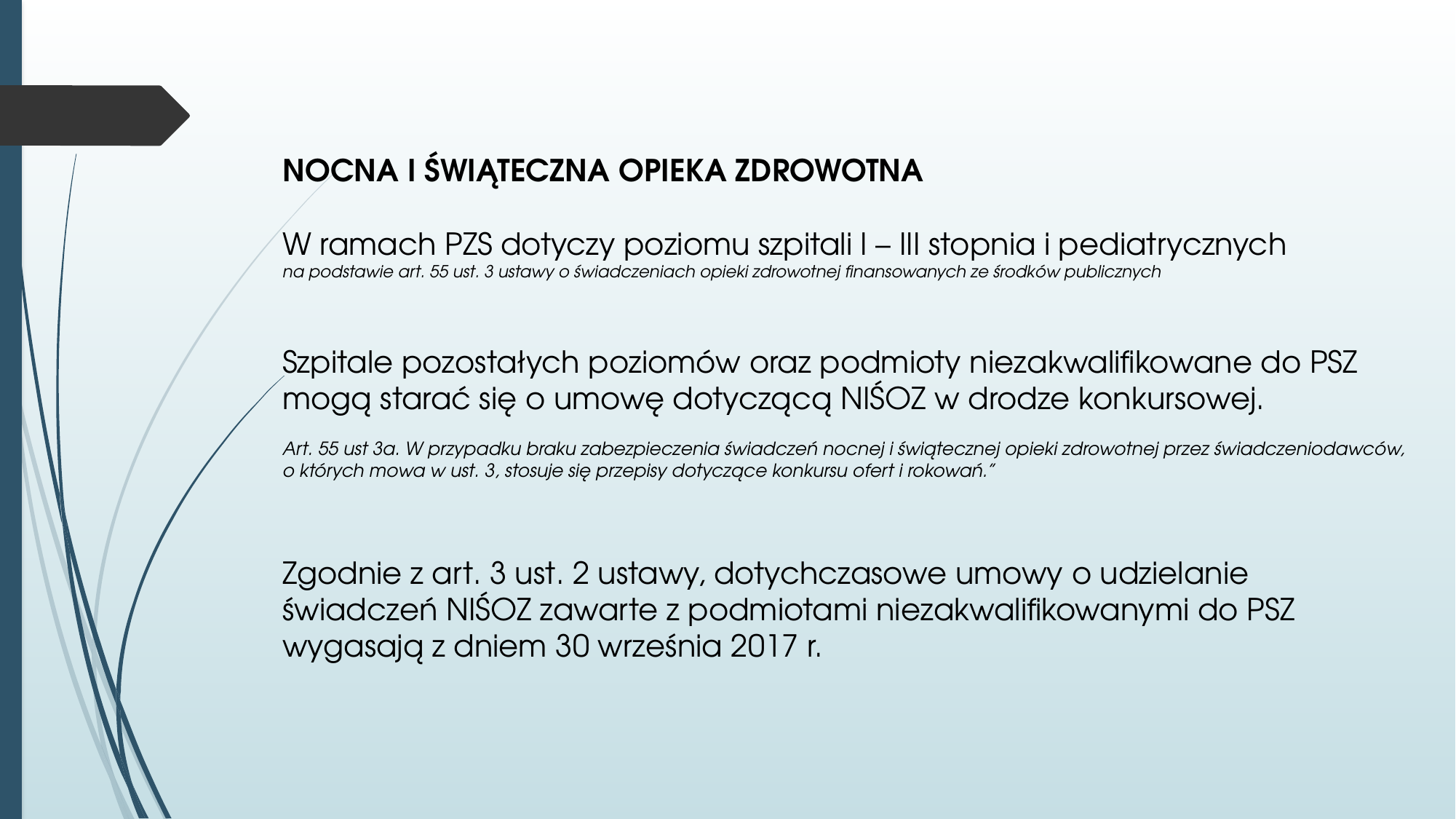

NOCNA I ŚWIĄTECZNA OPIEKA ZDROWOTNA

W ramach PZS dotyczy poziomu szpitali I – III stopnia i pediatrycznych
na podstawie art. 55 ust. 3 ustawy o świadczeniach opieki zdrowotnej finansowanych ze środków publicznych

Szpitale pozostałych poziomów oraz podmioty niezakwalifikowane do PSZ mogą starać się o umowę dotyczącą NIŚOZ w drodze konkursowej.

Art. 55 ust 3a. W przypadku braku zabezpieczenia świadczeń nocnej i świątecznej opieki zdrowotnej przez świadczeniodawców, o których mowa w ust. 3, stosuje się przepisy dotyczące konkursu ofert i rokowań.”

Zgodnie z art. 3 ust. 2 ustawy, dotychczasowe umowy o udzielanie świadczeń NIŚOZ zawarte z podmiotami niezakwalifikowanymi do PSZ wygasają z dniem 30 września 2017 r.